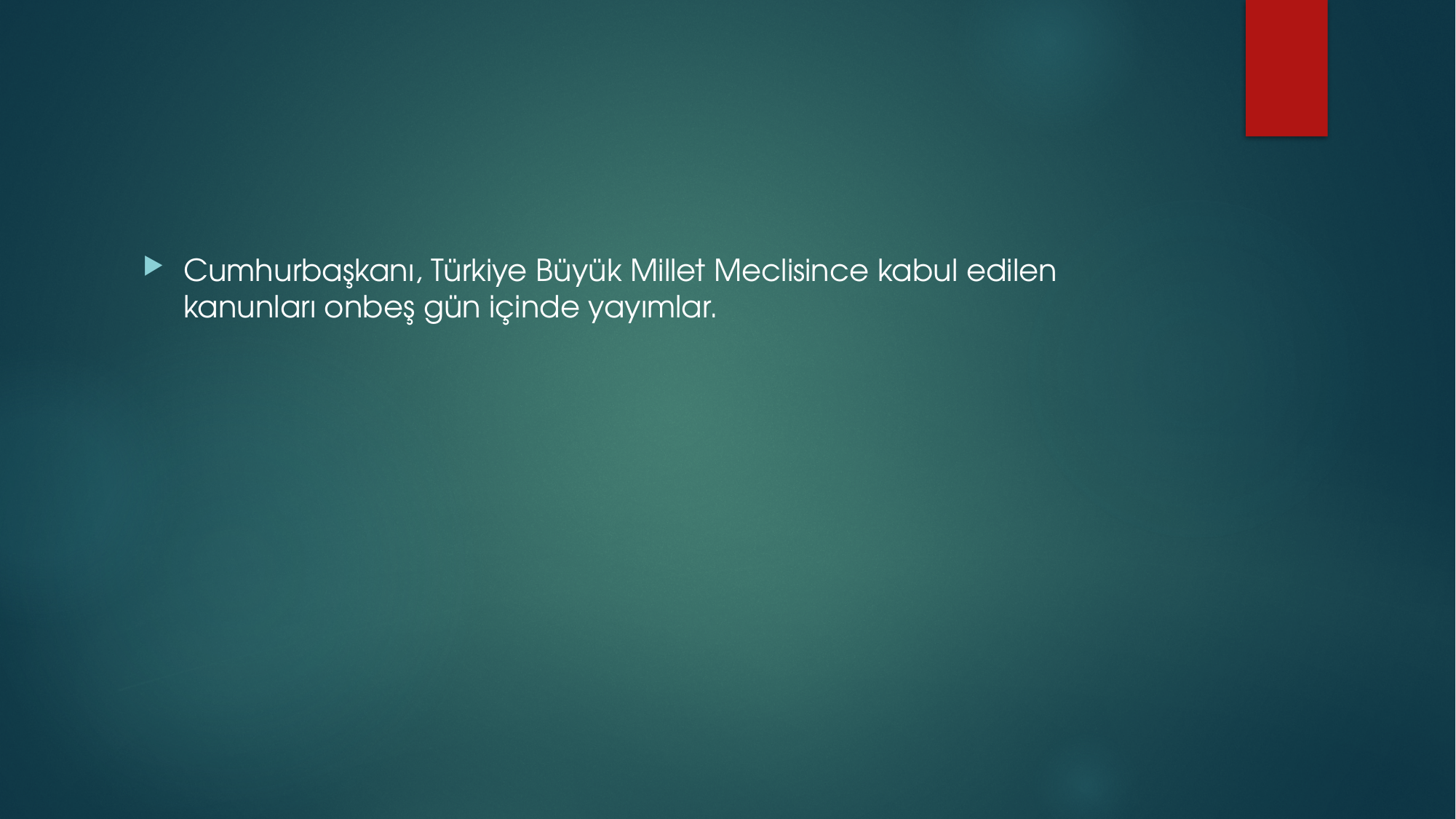

#
Cumhurbaşkanı, Türkiye Büyük Millet Meclisince kabul edilen kanunları onbeş gün içinde yayımlar.